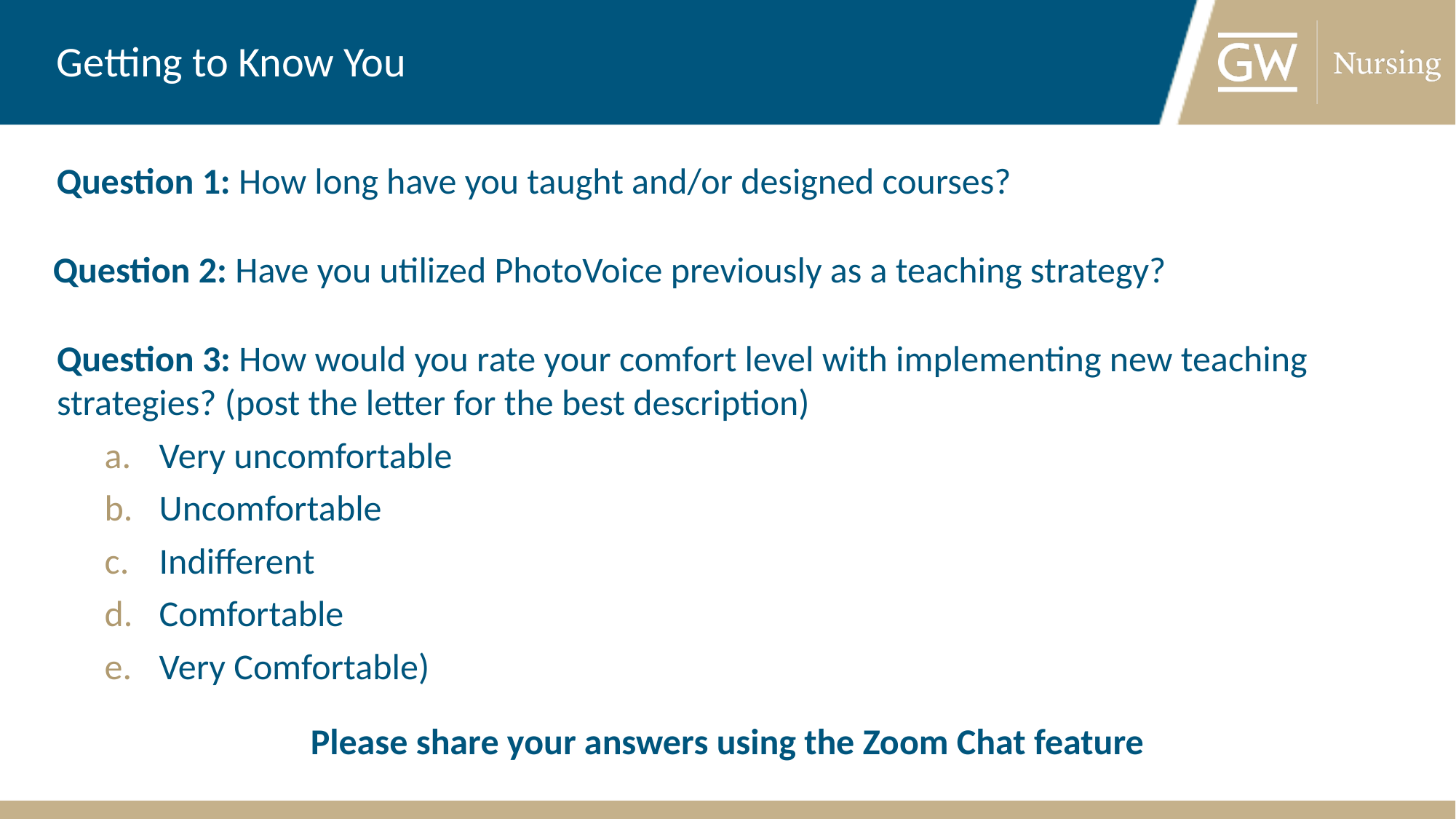

# Getting to Know You
Question 1: How long have you taught and/or designed courses?

Question 2: Have you utilized PhotoVoice previously as a teaching strategy?

Question 3: How would you rate your comfort level with implementing new teaching strategies? (post the letter for the best description)
Very uncomfortable
Uncomfortable
Indifferent
Comfortable
Very Comfortable)

Please share your answers using the Zoom Chat feature